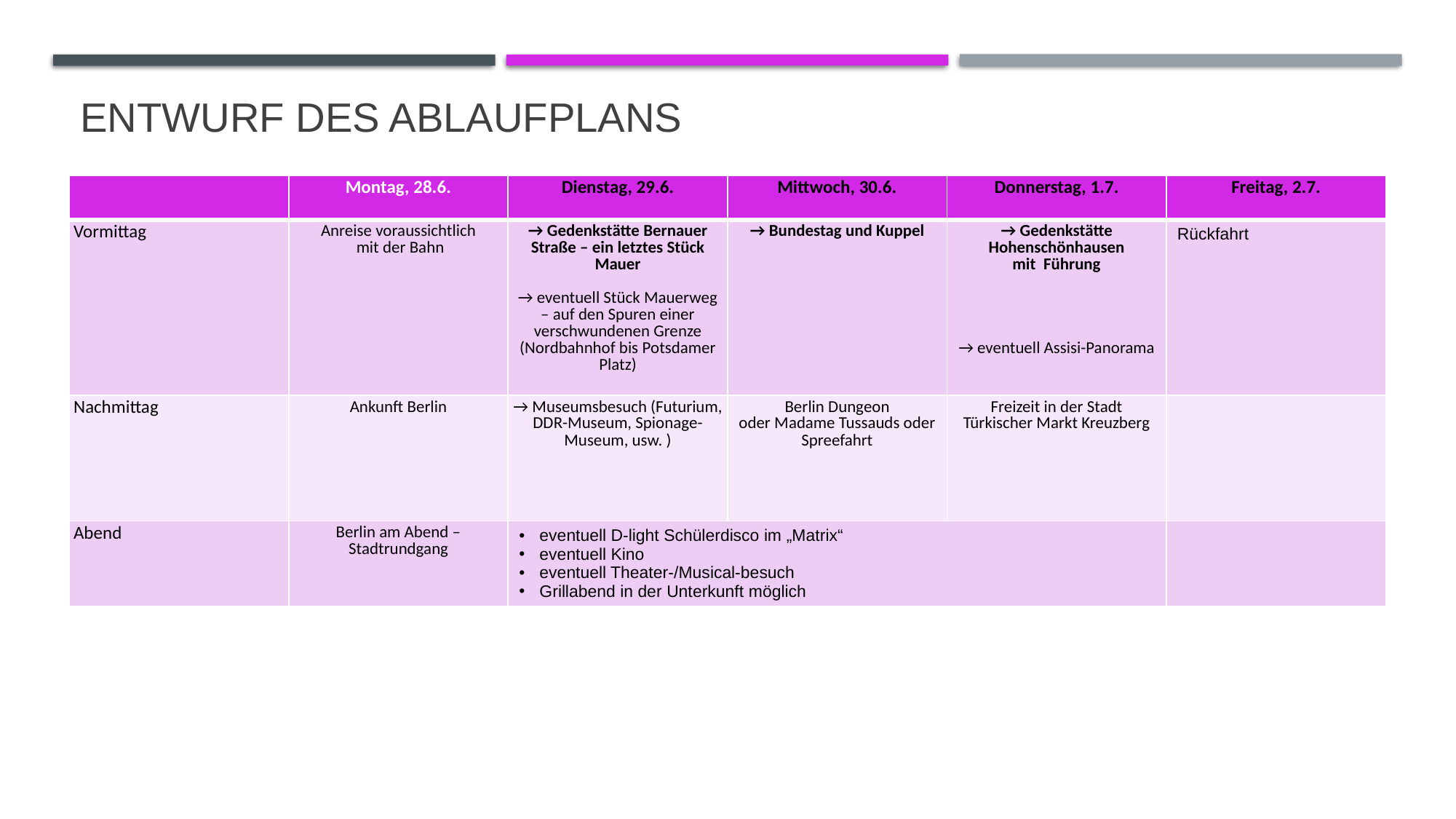

# Entwurf des Ablaufplans
|  | Montag, 28.6. | Dienstag, 29.6. | Mittwoch, 30.6. | Donnerstag, 1.7. | Freitag, 2.7. |
| --- | --- | --- | --- | --- | --- |
| Vormittag | Anreise voraussichtlich mit der Bahn | → Gedenkstätte Bernauer Straße – ein letztes Stück Mauer   → eventuell Stück Mauerweg – auf den Spuren einer verschwundenen Grenze (Nordbahnhof bis Potsdamer Platz) | → Bundestag und Kuppel | → Gedenkstätte Hohenschönhausen mit Führung         → eventuell Assisi-Panorama | Rückfahrt |
| Nachmittag | Ankunft Berlin | → Museumsbesuch (Futurium, DDR-Museum, Spionage-Museum, usw. ) | Berlin Dungeon oder Madame Tussauds oder Spreefahrt | Freizeit in der Stadt Türkischer Markt Kreuzberg |  |
| Abend | Berlin am Abend – Stadtrundgang | eventuell D-light Schülerdisco im „Matrix“ eventuell Kino eventuell Theater-/Musical-besuch Grillabend in der Unterkunft möglich |  |  |  |